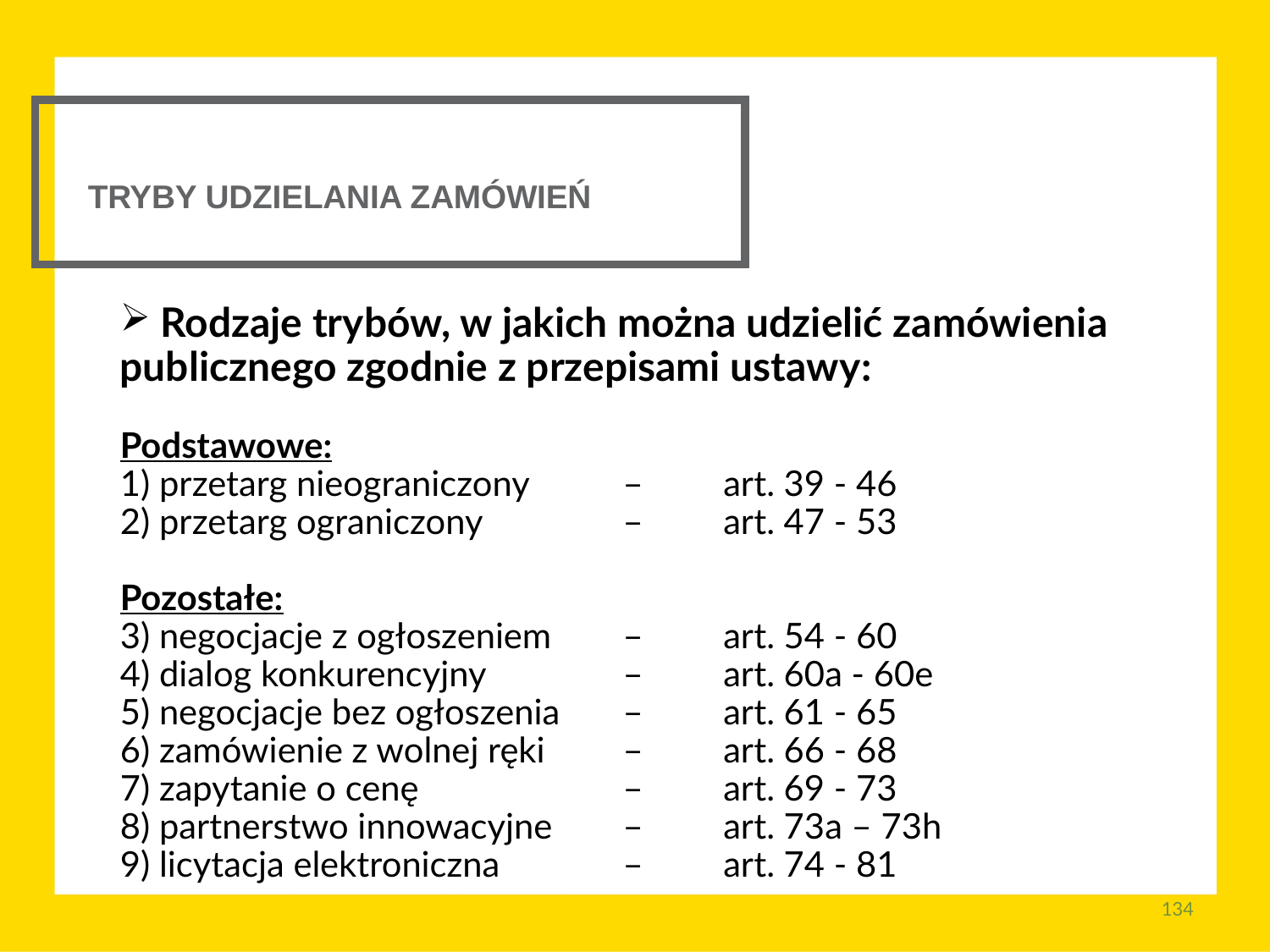

TRYBY UDZIELANIA ZAMÓWIEŃ

 Rodzaje trybów, w jakich można udzielić zamówienia publicznego zgodnie z przepisami ustawy:
Podstawowe:
1) przetarg nieograniczony 	– 	art. 39 - 46
2) przetarg ograniczony 		– 	art. 47 - 53
Pozostałe:
3) negocjacje z ogłoszeniem 	– 	art. 54 - 60
4) dialog konkurencyjny 		– 	art. 60a - 60e
5) negocjacje bez ogłoszenia 	– 	art. 61 - 65
6) zamówienie z wolnej ręki 	– 	art. 66 - 68
7) zapytanie o cenę 		– 	art. 69 - 73
8) partnerstwo innowacyjne	– 	art. 73a – 73h
9) licytacja elektroniczna 		– 	art. 74 - 81
134